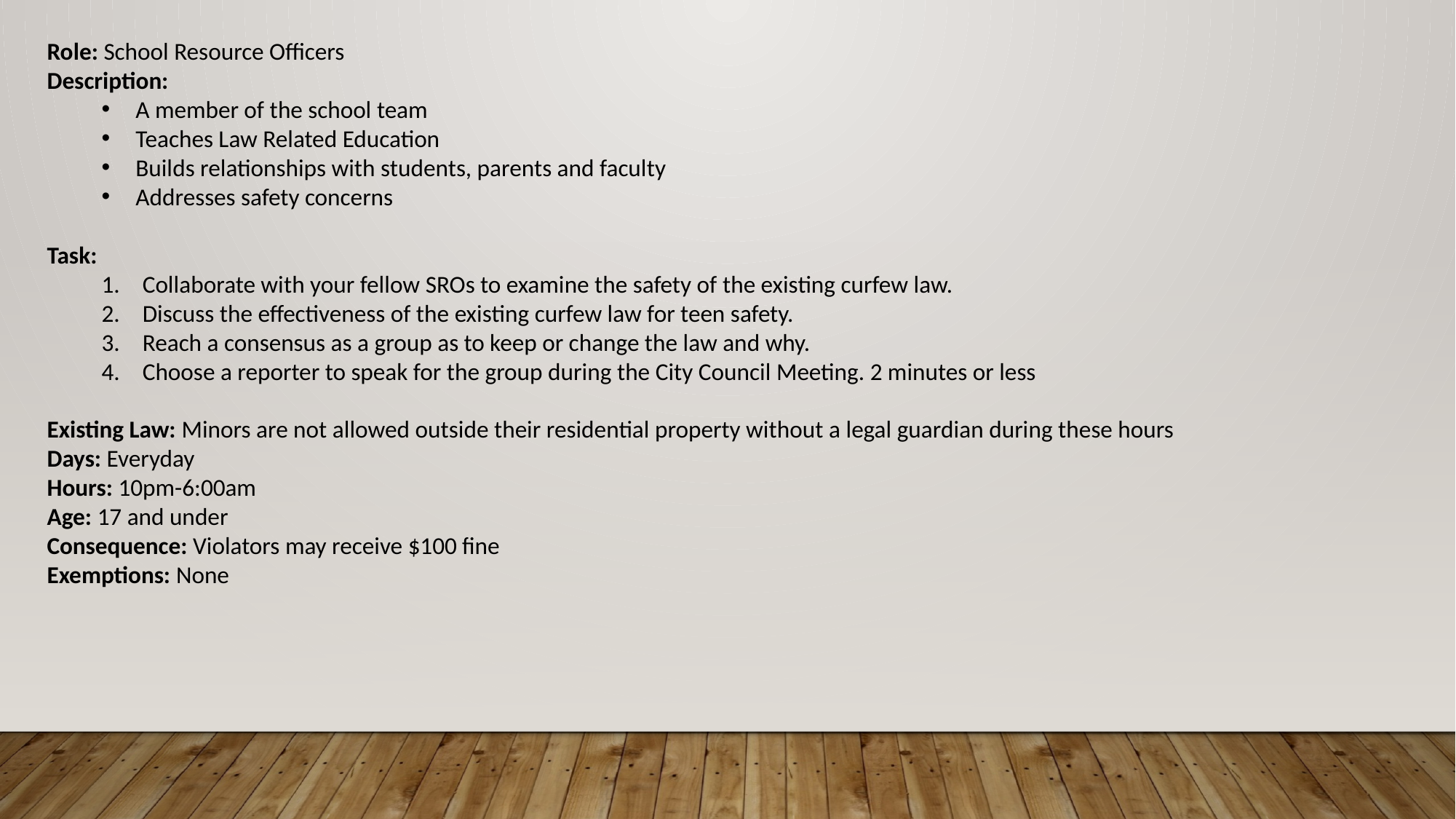

Role: School Resource Officers
Description:
A member of the school team
Teaches Law Related Education
Builds relationships with students, parents and faculty
Addresses safety concerns

Task:
Collaborate with your fellow SROs to examine the safety of the existing curfew law.
Discuss the effectiveness of the existing curfew law for teen safety.
Reach a consensus as a group as to keep or change the law and why.
Choose a reporter to speak for the group during the City Council Meeting. 2 minutes or less

Existing Law: Minors are not allowed outside their residential property without a legal guardian during these hours
Days: Everyday
Hours: 10pm-6:00am
Age: 17 and under
Consequence: Violators may receive $100 fine
Exemptions: None